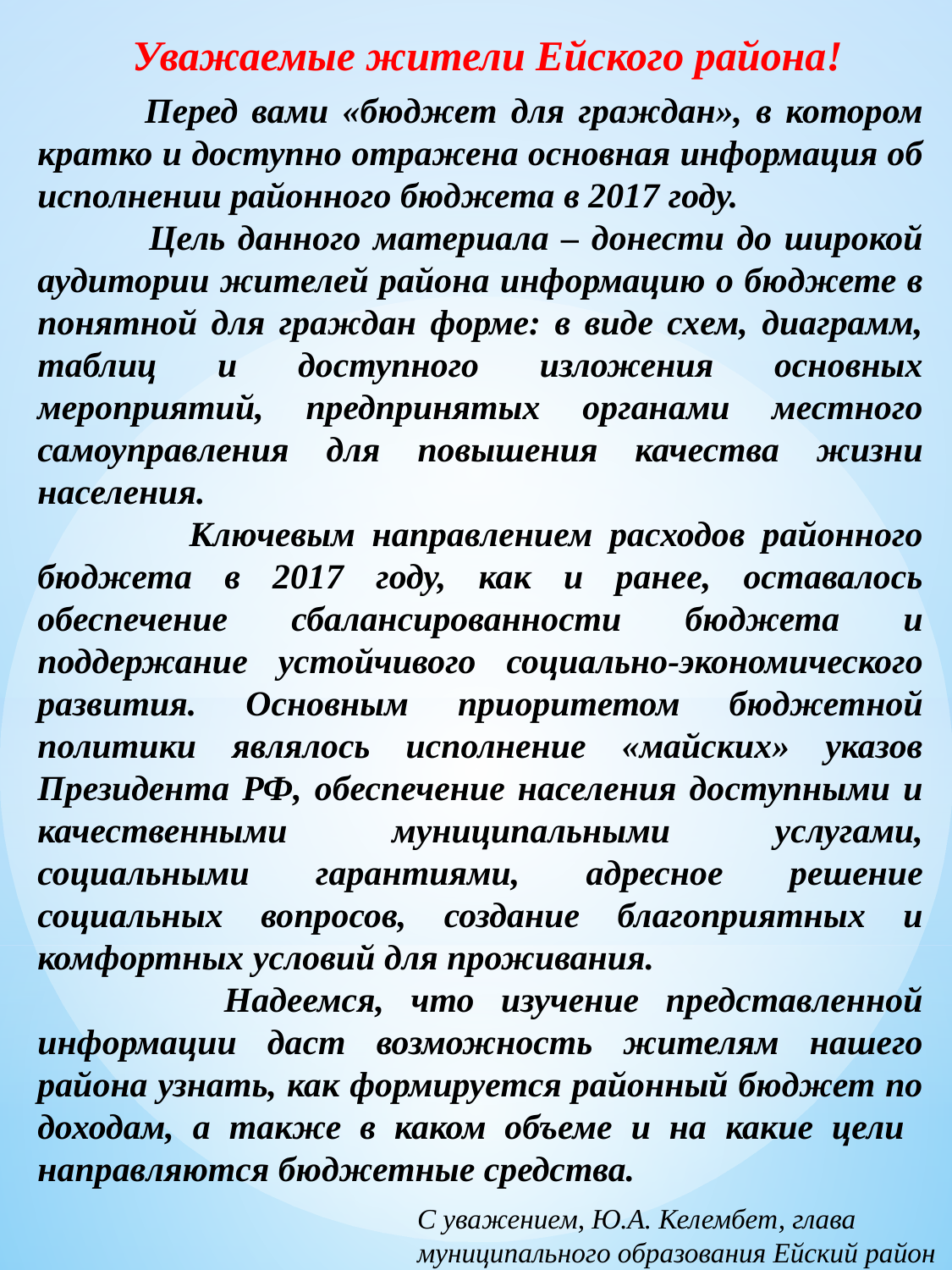

Уважаемые жители Ейского района!
        Перед вами «бюджет для граждан», в котором кратко и доступно отражена основная информация об исполнении районного бюджета в 2017 году.
         Цель данного материала – донести до широкой аудитории жителей района информацию о бюджете в понятной для граждан форме: в виде схем, диаграмм, таблиц и доступного изложения основных мероприятий, предпринятых органами местного самоуправления для повышения качества жизни населения.
         Ключевым направлением расходов районного бюджета в 2017 году, как и ранее, оставалось обеспечение сбалансированности бюджета и поддержание устойчивого социально-экономического развития. Основным приоритетом бюджетной политики являлось исполнение «майских» указов Президента РФ, обеспечение населения доступными и качественными муниципальными услугами, социальными гарантиями, адресное решение социальных вопросов, создание благоприятных и комфортных условий для проживания.
       Надеемся, что изучение представленной информации даст возможность жителям нашего района узнать, как формируется районный бюджет по доходам, а также в каком объеме и на какие цели  направляются бюджетные средства.
С уважением, Ю.А. Келембет, глава
муниципального образования Ейский район